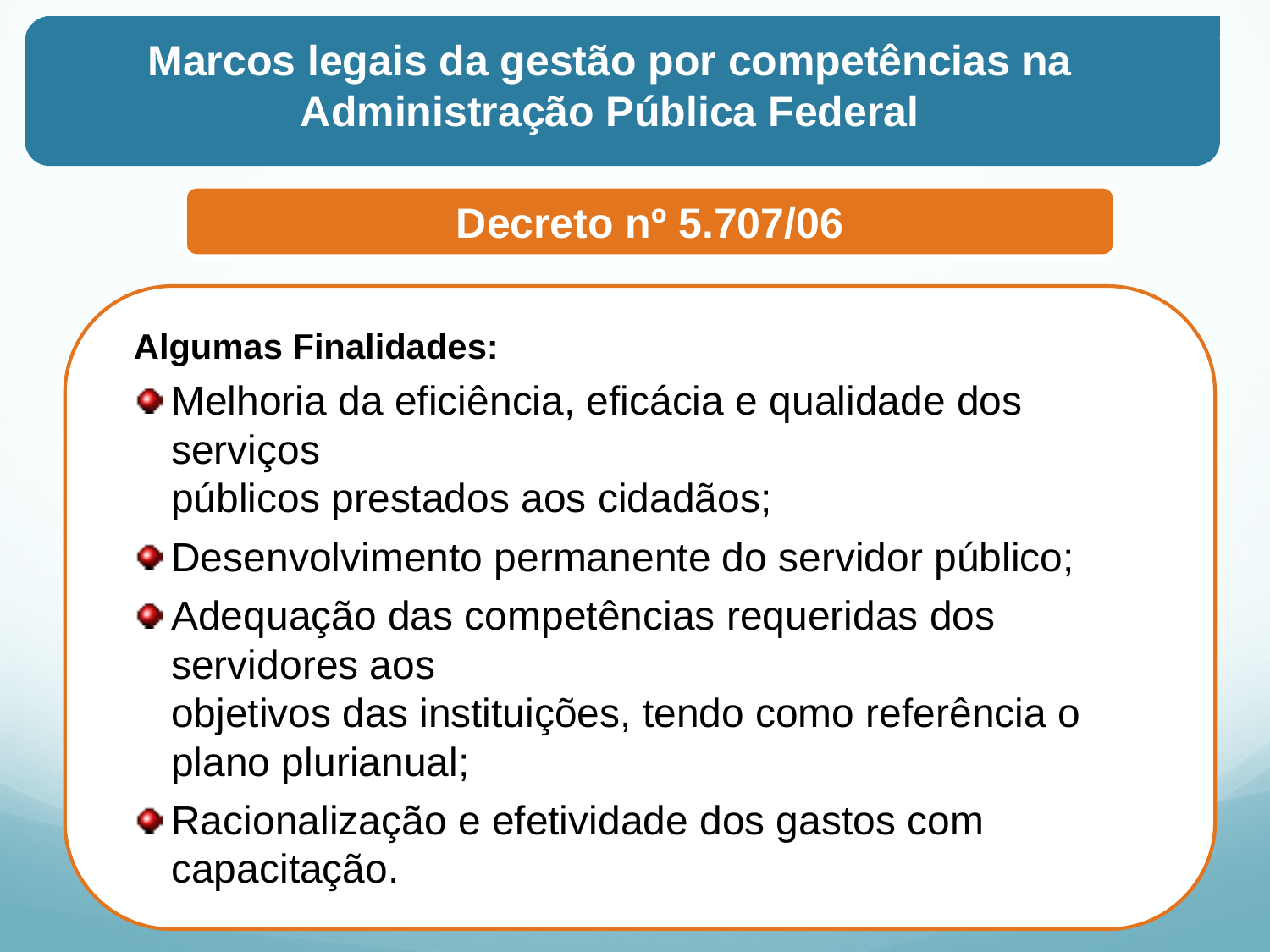

Marcos legais da gestão por competências na Administração Pública Federal
Decreto nº 5.707/06
Algumas Finalidades:
Melhoria da eficiência, eficácia e qualidade dos serviços
públicos prestados aos cidadãos;
Desenvolvimento permanente do servidor público;
Adequação das competências requeridas dos servidores aos
objetivos das instituições, tendo como referência o plano plurianual;
Racionalização e efetividade dos gastos com capacitação.